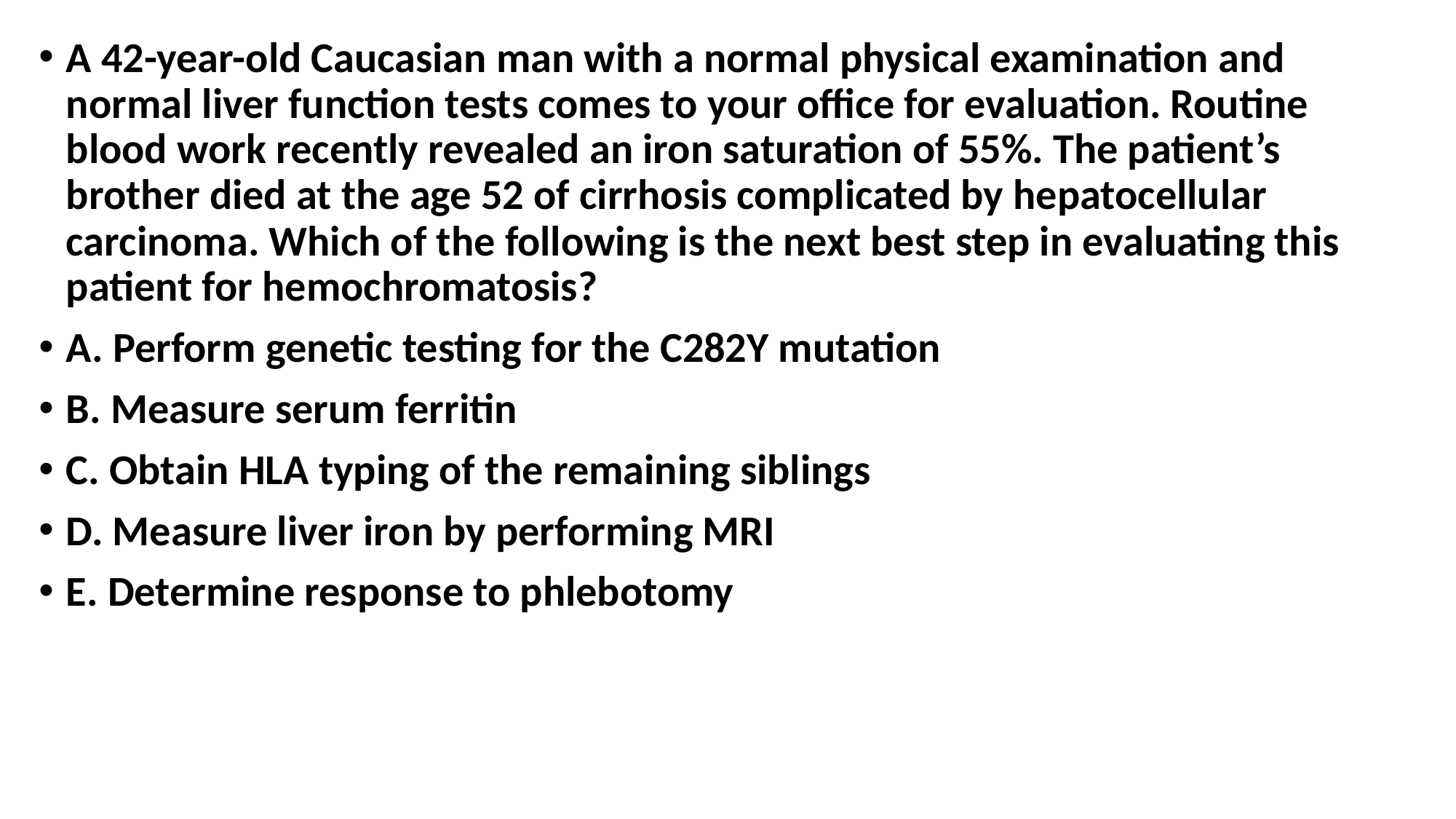

A 42-year-old Caucasian man with a normal physical examination and normal liver function tests comes to your office for evaluation. Routine blood work recently revealed an iron saturation of 55%. The patient’s brother died at the age 52 of cirrhosis complicated by hepatocellular carcinoma. Which of the following is the next best step in evaluating this patient for hemochromatosis?
A. Perform genetic testing for the C282Y mutation
B. Measure serum ferritin
C. Obtain HLA typing of the remaining siblings
D. Measure liver iron by performing MRI
E. Determine response to phlebotomy